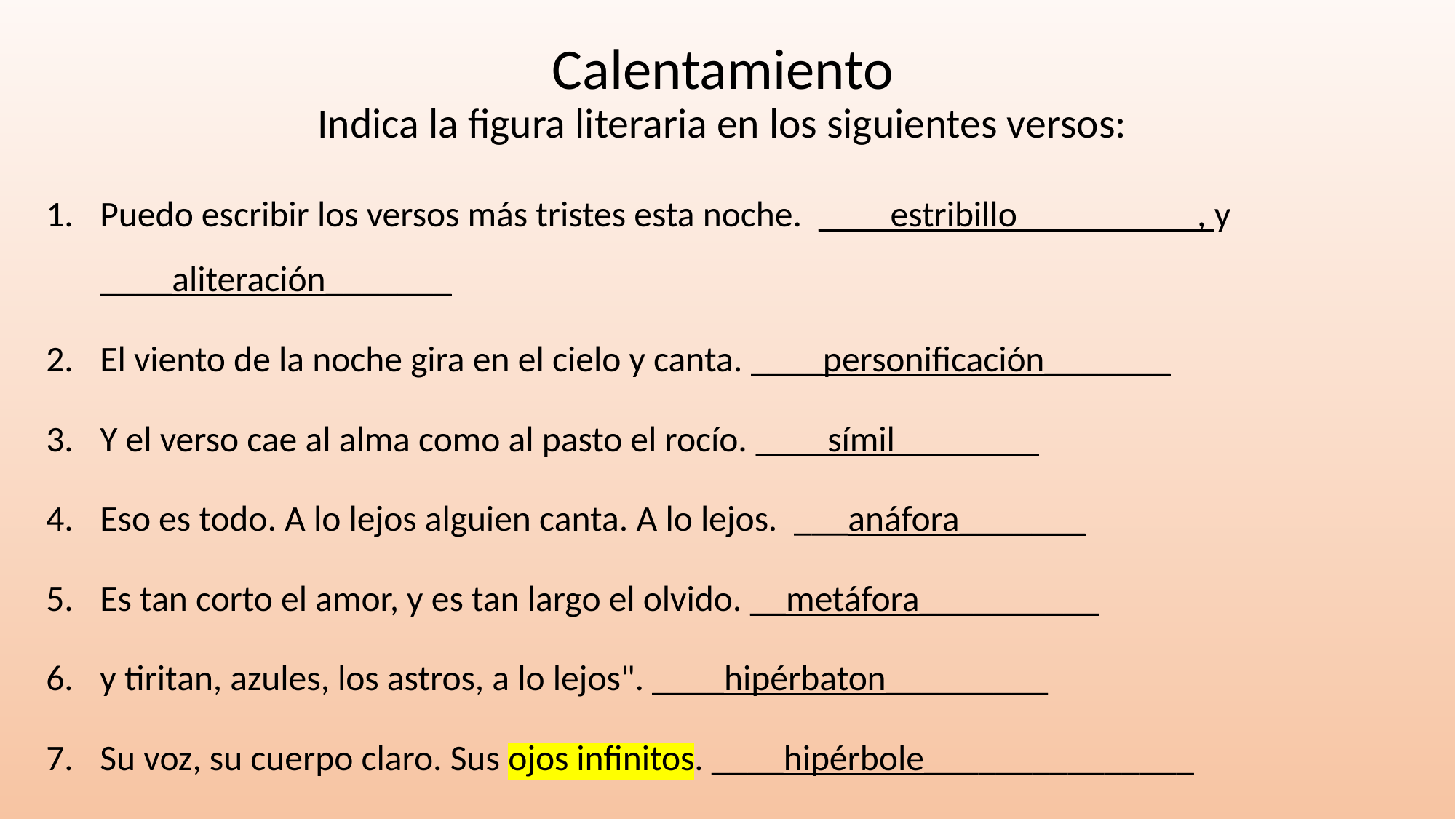

# Calentamiento Indica la figura literaria en los siguientes versos:
Puedo escribir los versos más tristes esta noche.  ____estribillo__________, y ____aliteración_______
El viento de la noche gira en el cielo y canta. ____personificación_______
Y el verso cae al alma como al pasto el rocío. ____símil________
Eso es todo. A lo lejos alguien canta. A lo lejos.  ___anáfora_______
Es tan corto el amor, y es tan largo el olvido. __metáfora__________
y tiritan, azules, los astros, a lo lejos". ____hipérbaton_________
Su voz, su cuerpo claro. Sus ojos infinitos. ____hipérbole_______________